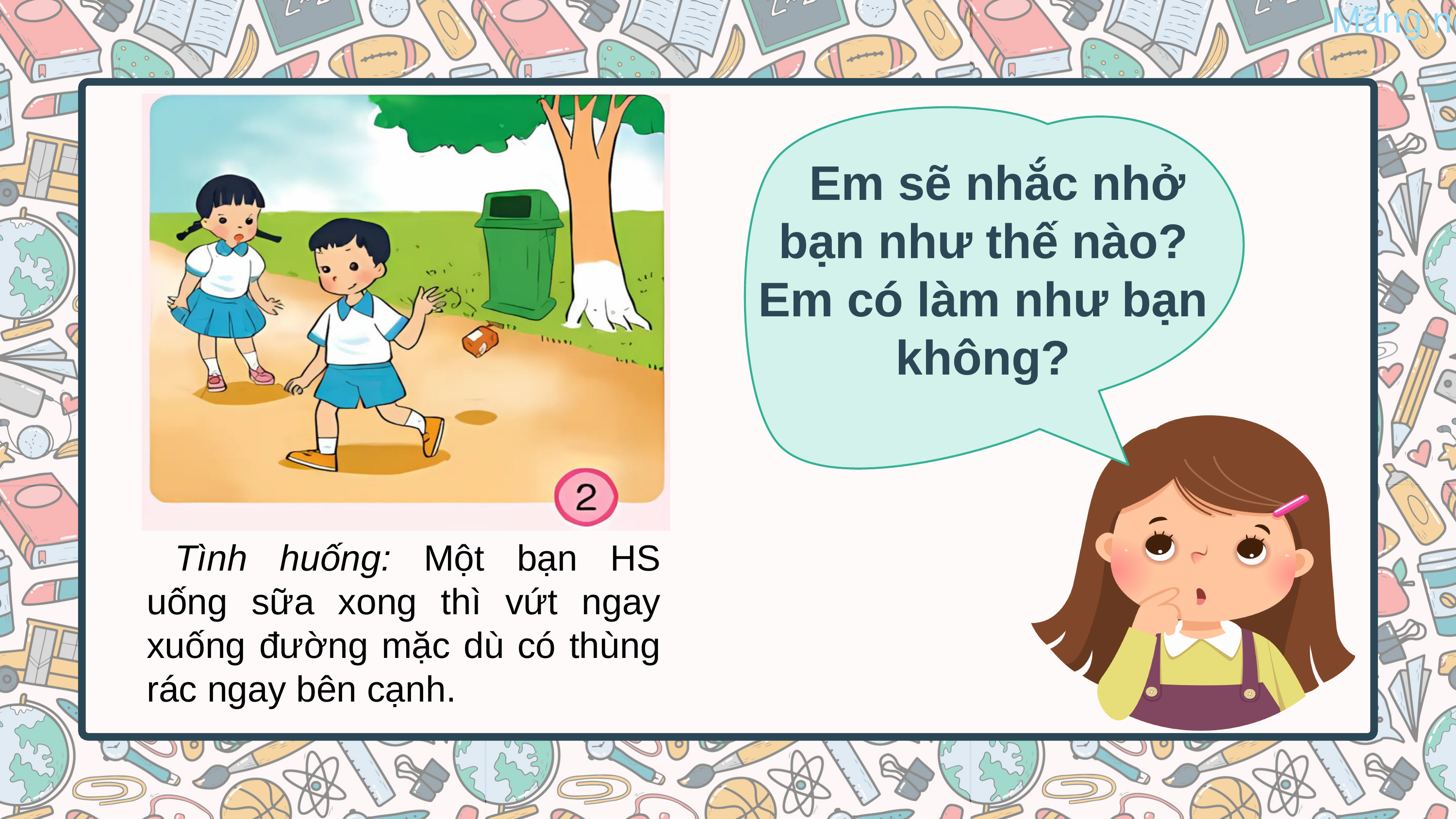

Em sẽ nhắc nhở bạn như thế nào? Em có làm như bạn không?

Tình huống: Một bạn HS uống sữa xong thì vứt ngay xuống đường mặc dù có thùng rác ngay bên cạnh.